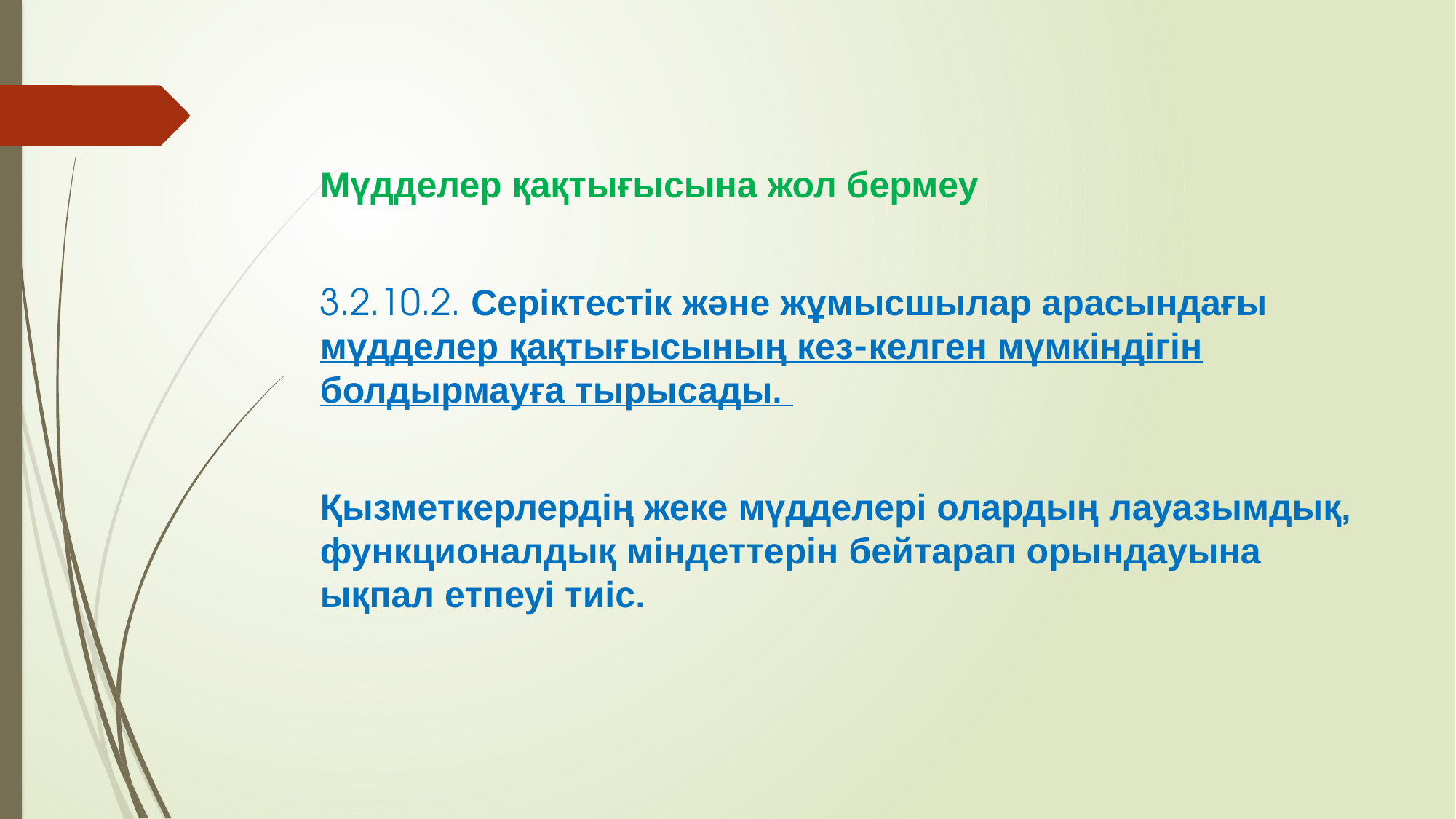

#
Мүдделер қақтығысына жол бермеу

3.2.10.2. Серіктестік және жұмысшылар арасындағы мүдделер қақтығысының кез-келген мүмкіндігін болдырмауға тырысады.

Қызметкерлердің жеке мүдделері олардың лауазымдық, функционалдық міндеттерін бейтарап орындауына ықпал етпеуі тиіс.